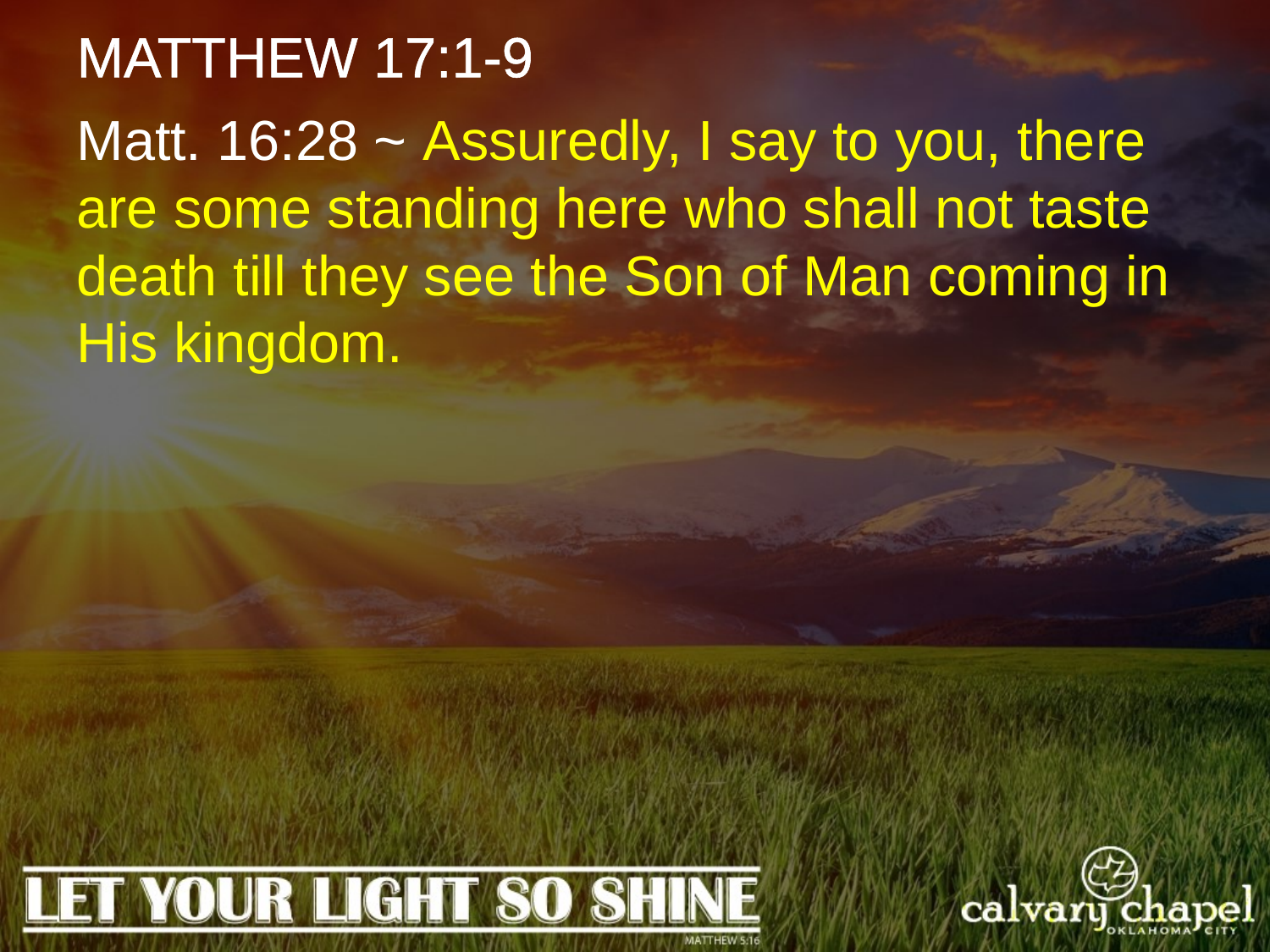

MATTHEW 17:1-9
Matt. 16:28 ~ Assuredly, I say to you, there are some standing here who shall not taste death till they see the Son of Man coming in His kingdom.